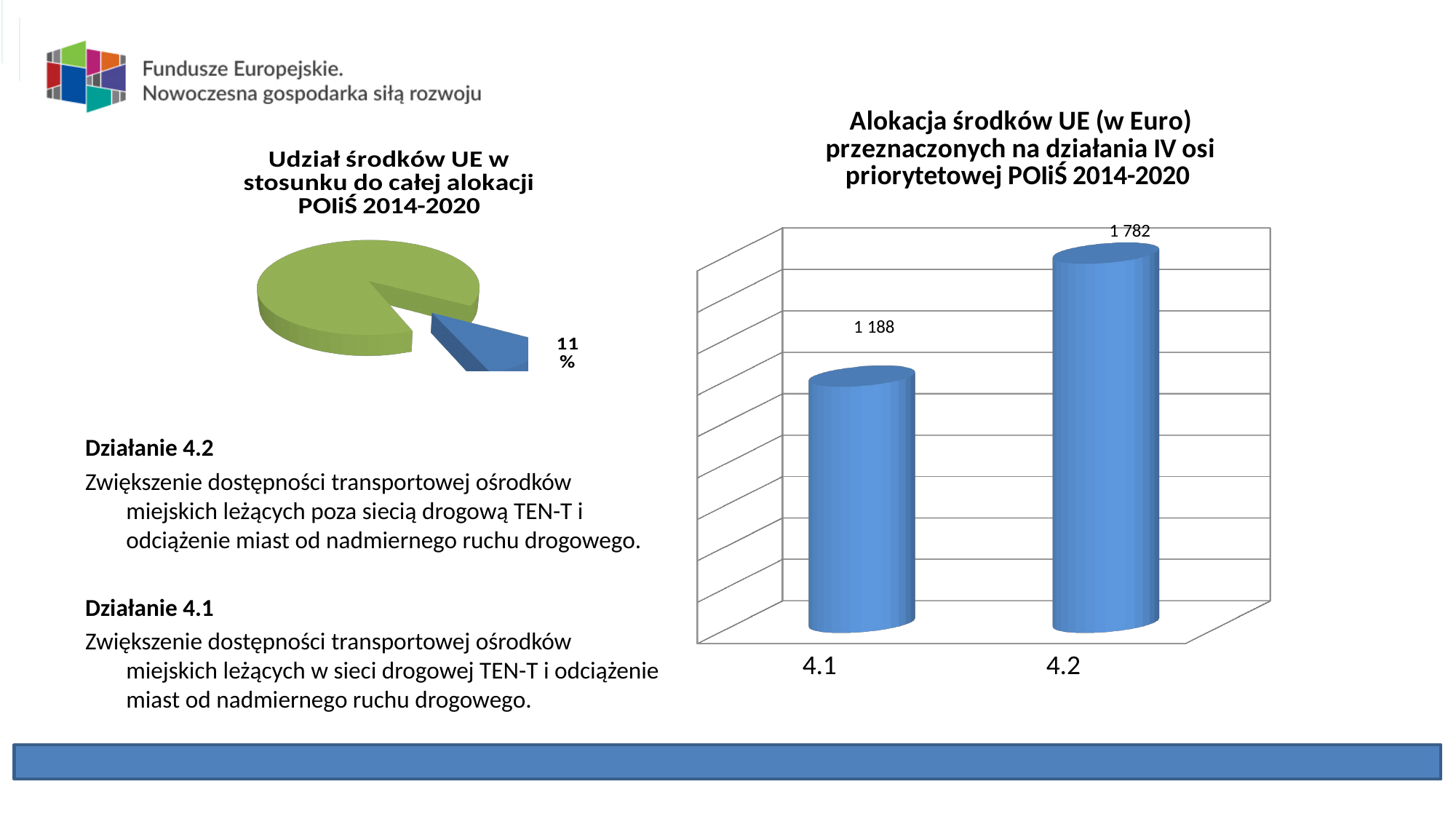

[unsupported chart]

[unsupported chart]

Działanie 4.2
Zwiększenie dostępności transportowej ośrodków miejskich leżących poza siecią drogową TEN-T i odciążenie miast od nadmiernego ruchu drogowego.

Działanie 4.1
Zwiększenie dostępności transportowej ośrodków miejskich leżących w sieci drogowej TEN-T i odciążenie miast od nadmiernego ruchu drogowego.